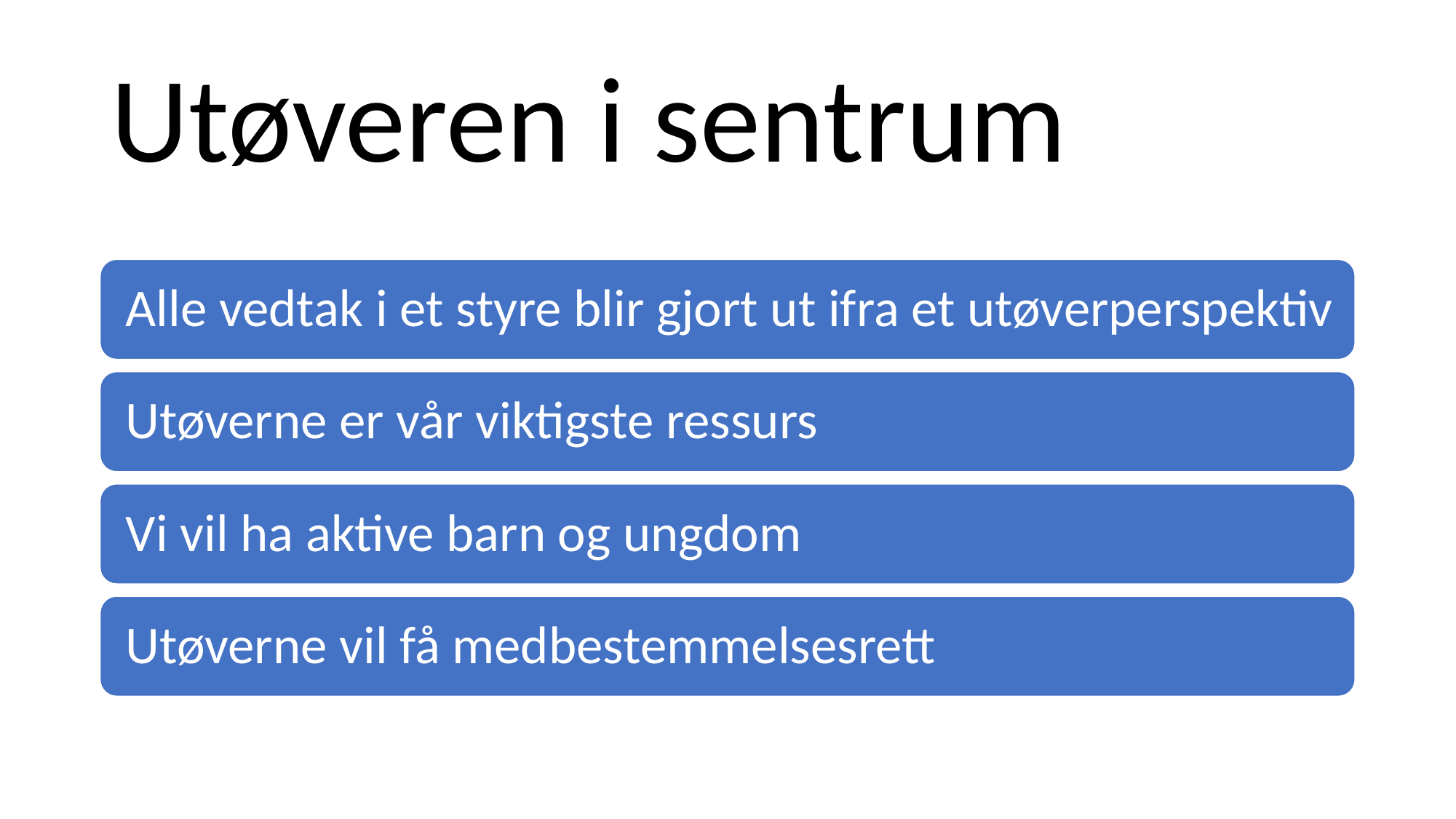

# Utøveren i sentrum
Alle vedtak i et styre blir gjort ut ifra et utøverperspektiv
Utøverne er vår viktigste ressurs
Vi vil ha aktive barn og ungdom
Utøverne vil få medbestemmelsesrett